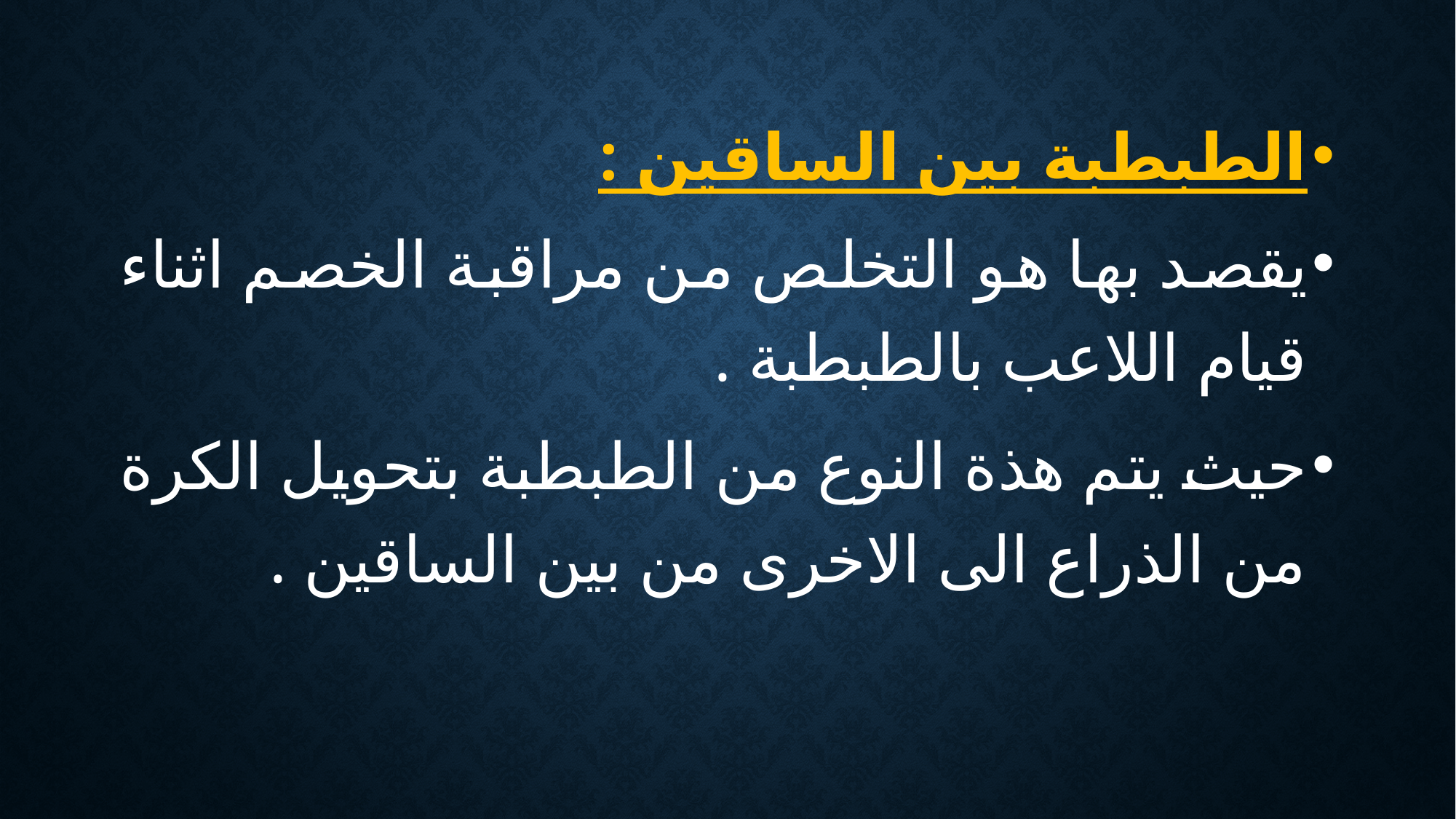

الطبطبة بين الساقين :
يقصد بها هو التخلص من مراقبة الخصم اثناء قيام اللاعب بالطبطبة .
حيث يتم هذة النوع من الطبطبة بتحويل الكرة من الذراع الى الاخرى من بين الساقين .